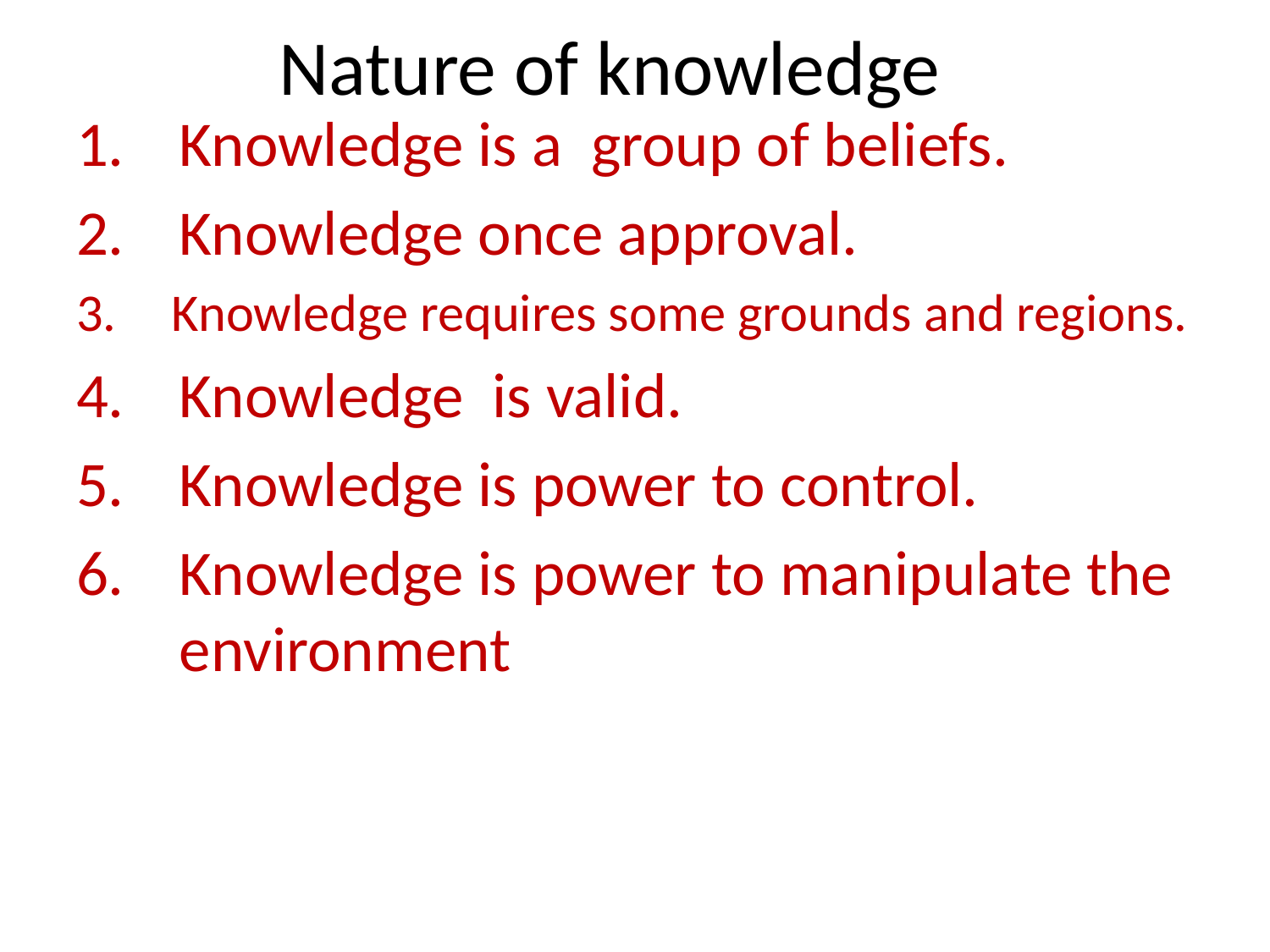

# Nature of knowledge
Knowledge is a  group of beliefs.
Knowledge once approval.
  Knowledge requires some grounds and regions.
Knowledge  is valid.
Knowledge is power to control.
Knowledge is power to manipulate the environment